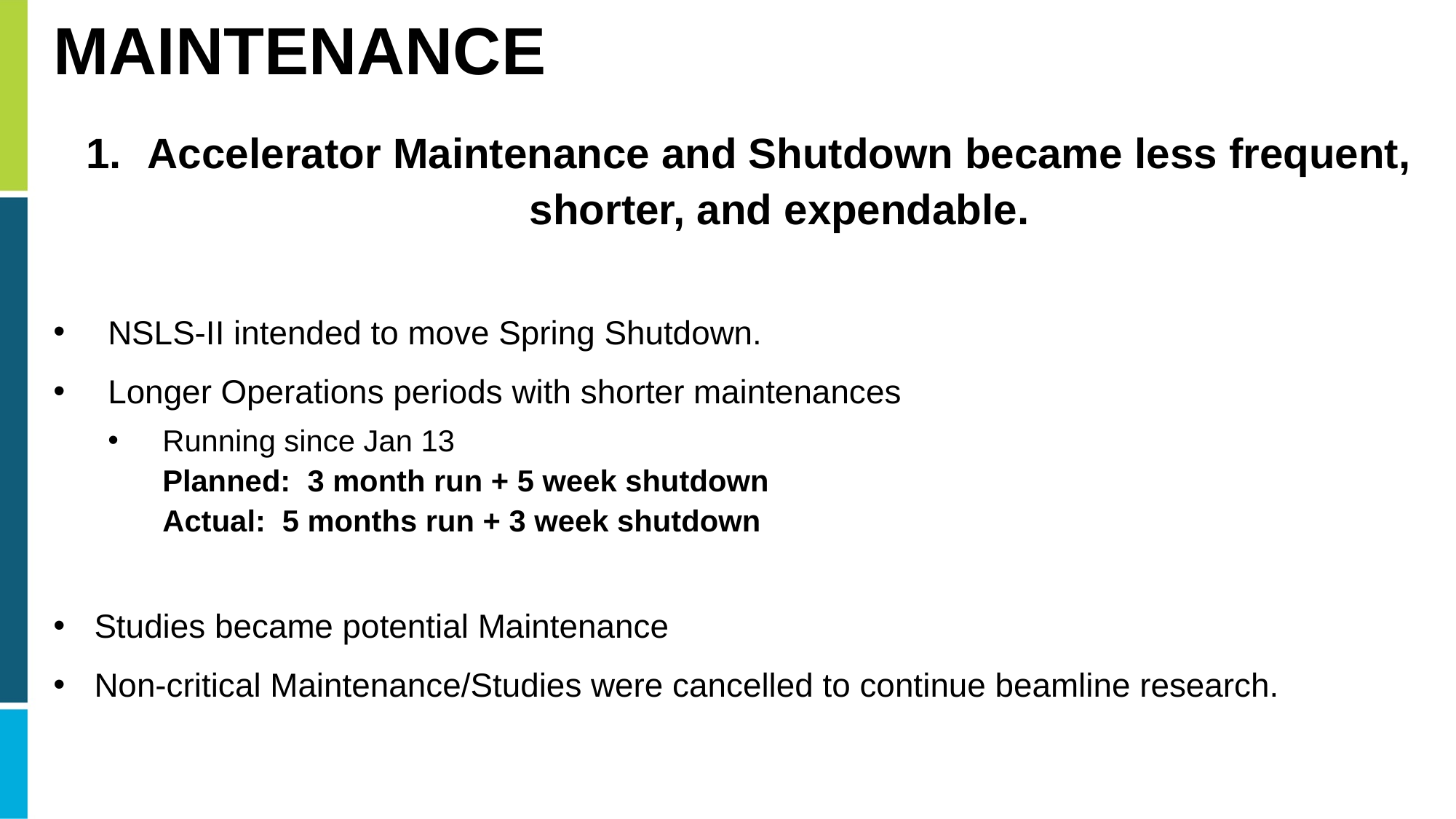

# MAINTENANCE
Accelerator Maintenance and Shutdown became less frequent, shorter, and expendable.

NSLS-II intended to move Spring Shutdown.
Longer Operations periods with shorter maintenances
Running since Jan 13
Planned:  3 month run + 5 week shutdown
Actual:  5 months run + 3 week shutdown

Studies became potential Maintenance
Non-critical Maintenance/Studies were cancelled to continue beamline research.
12